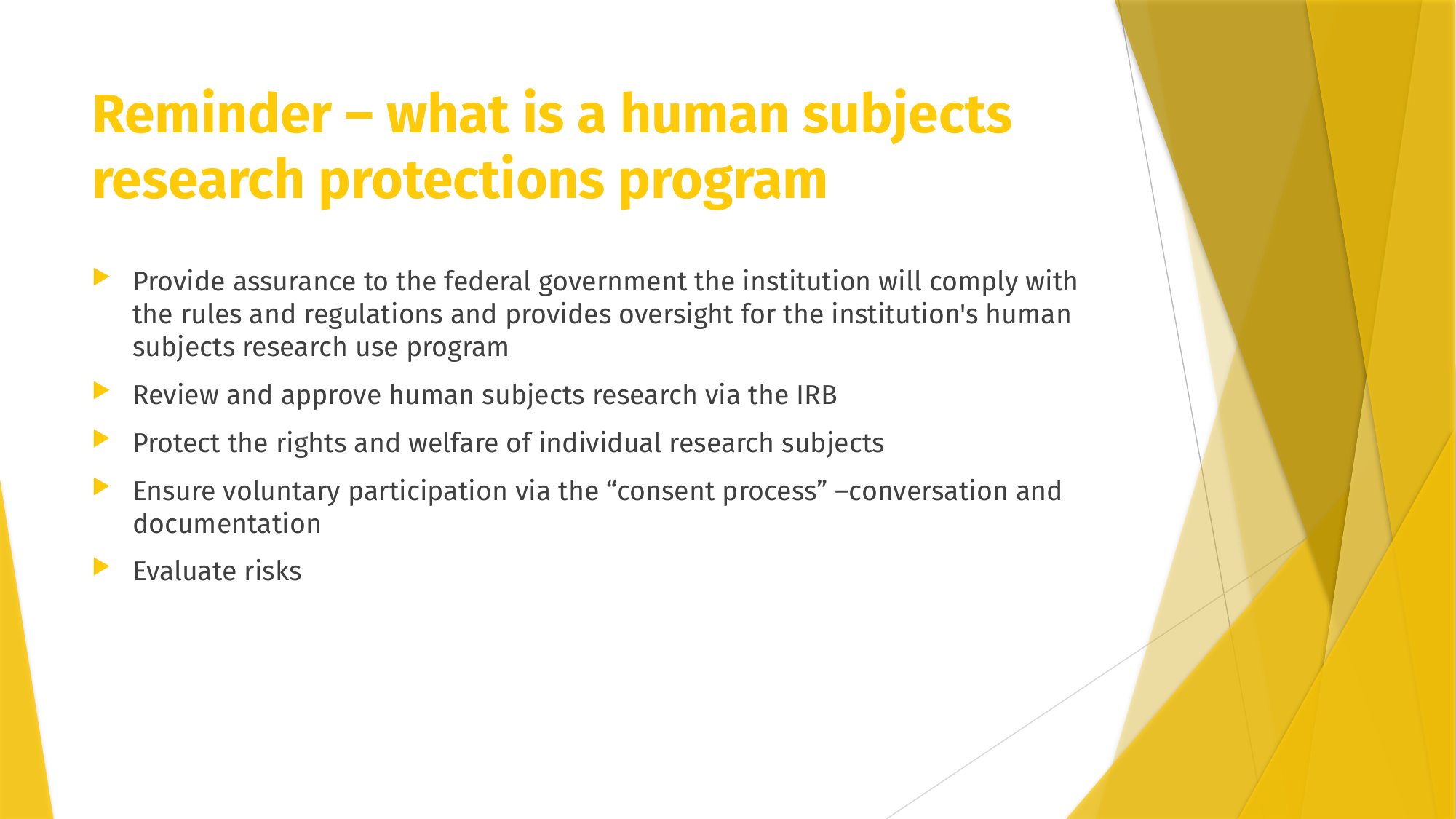

# Reminder – what is a human subjects research protections program
Provide assurance to the federal government the institution will comply with the rules and regulations and provides oversight for the institution's human subjects research use program
Review and approve human subjects research via the IRB
Protect the rights and welfare of individual research subjects
Ensure voluntary participation via the “consent process” –conversation and documentation
Evaluate risks